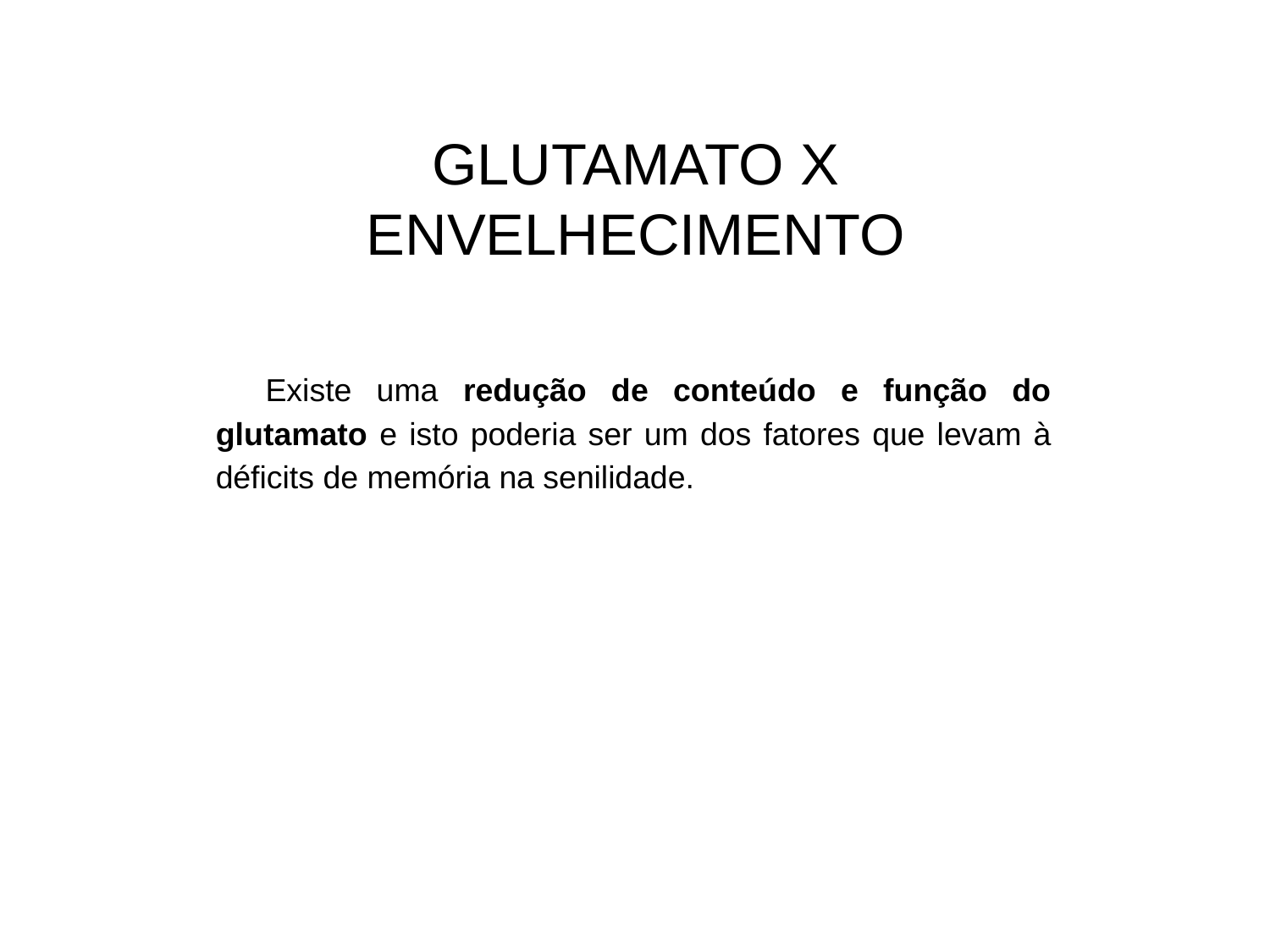

# GLUTAMATO X ENVELHECIMENTO

  Existe uma redução de conteúdo e função do glutamato e isto poderia ser um dos fatores que levam à déficits de memória na senilidade.